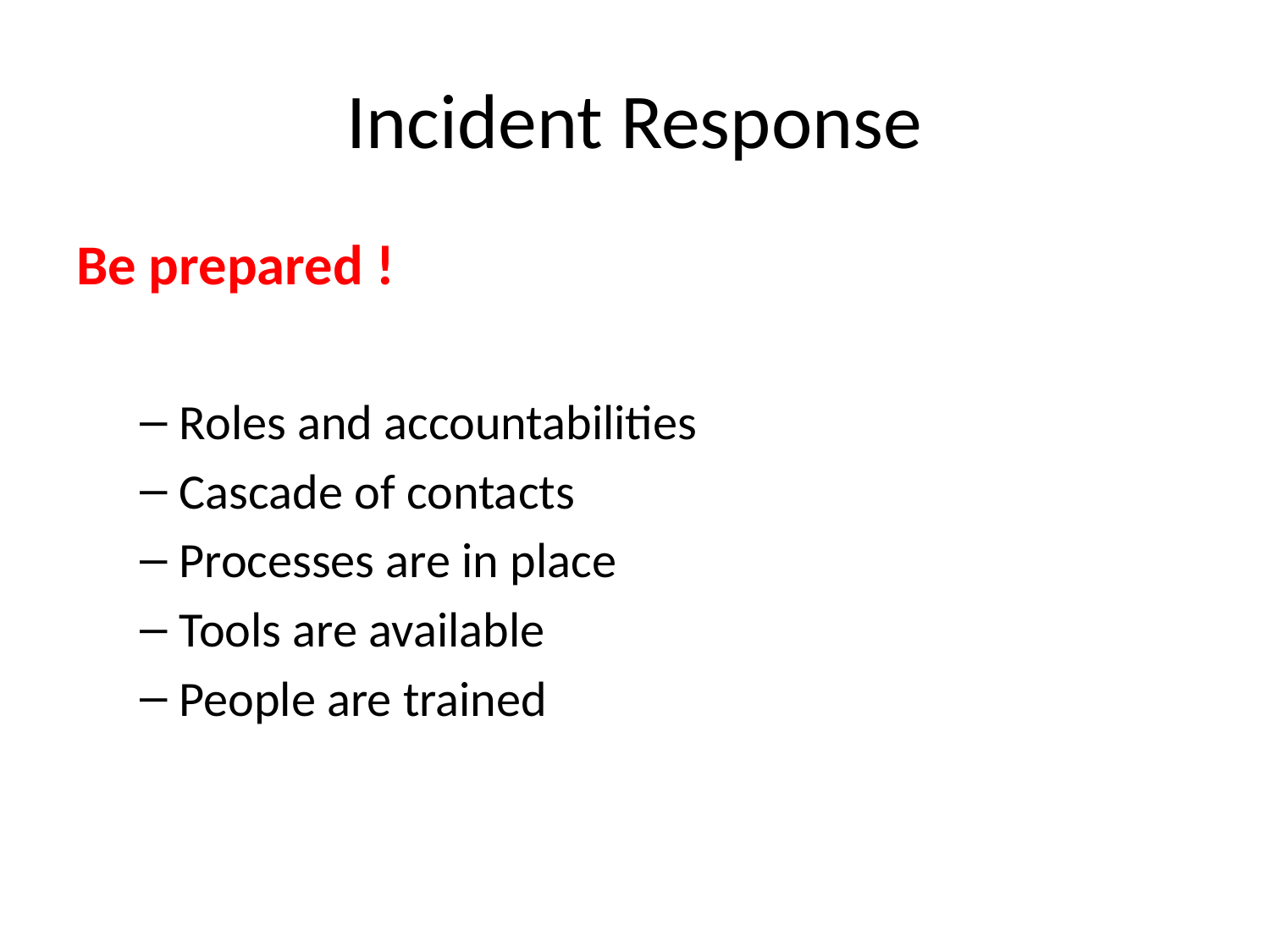

# Incident Response
Be prepared !

Roles and accountabilities
Cascade of contacts
Processes are in place
Tools are available
People are trained